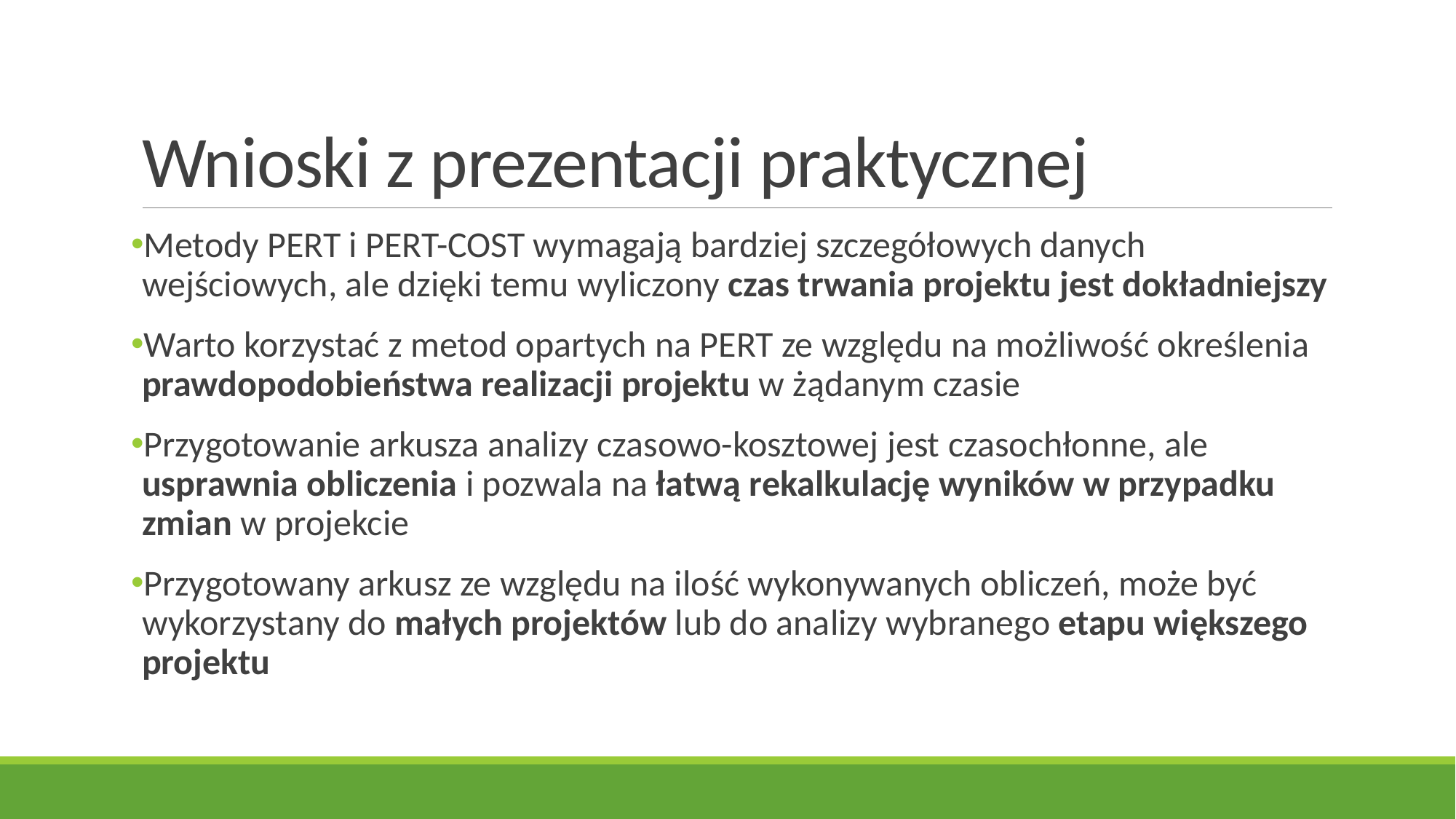

# Wnioski z prezentacji praktycznej
Metody PERT i PERT-COST wymagają bardziej szczegółowych danych wejściowych, ale dzięki temu wyliczony czas trwania projektu jest dokładniejszy
Warto korzystać z metod opartych na PERT ze względu na możliwość określenia prawdopodobieństwa realizacji projektu w żądanym czasie
Przygotowanie arkusza analizy czasowo-kosztowej jest czasochłonne, ale usprawnia obliczenia i pozwala na łatwą rekalkulację wyników w przypadku zmian w projekcie
Przygotowany arkusz ze względu na ilość wykonywanych obliczeń, może być wykorzystany do małych projektów lub do analizy wybranego etapu większego projektu